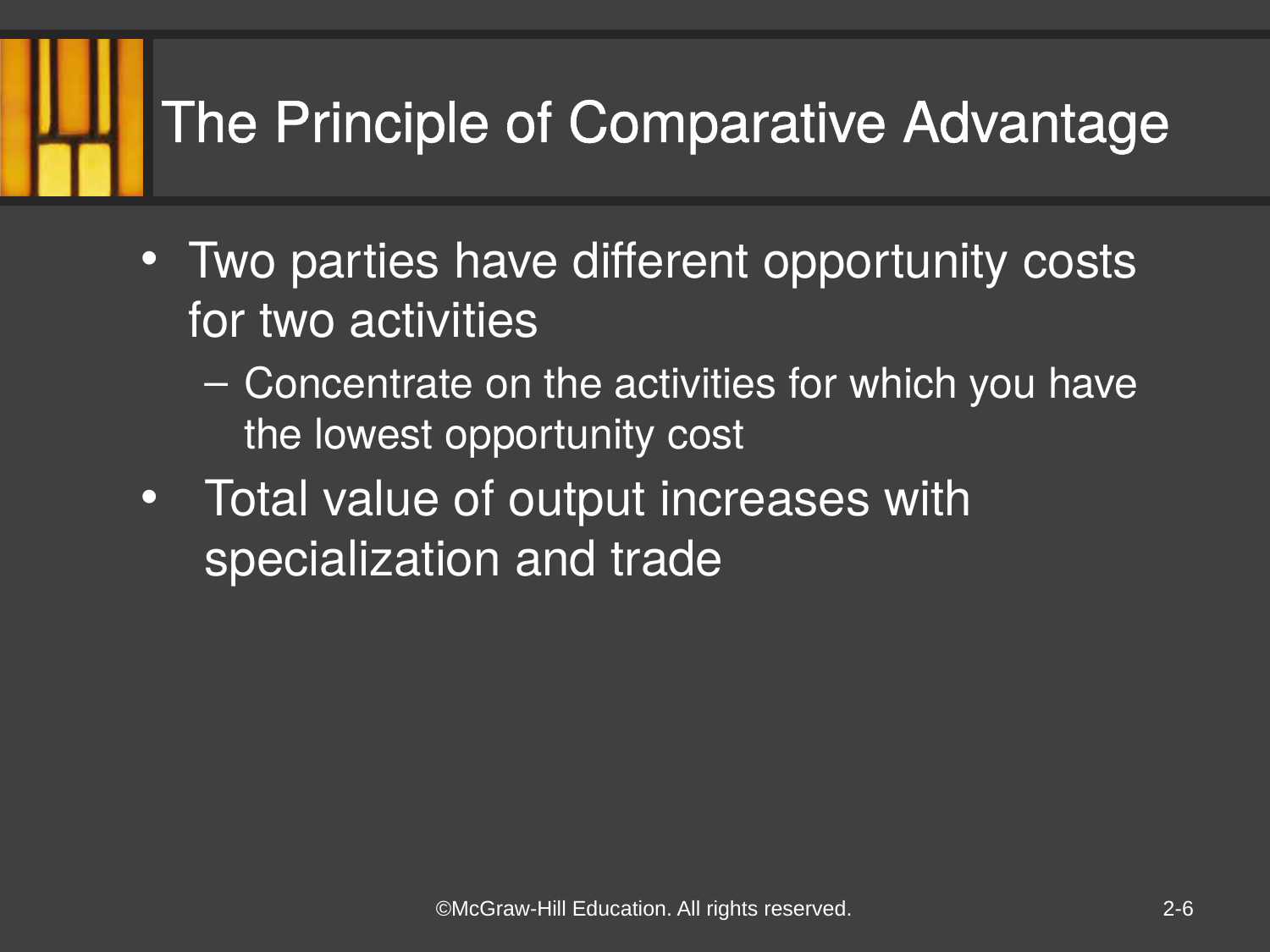

# The Principle of Comparative Advantage
Two parties have different opportunity costs for two activities
Concentrate on the activities for which you have the lowest opportunity cost
Total value of output increases with specialization and trade

2-6
©McGraw-Hill Education. All rights reserved.